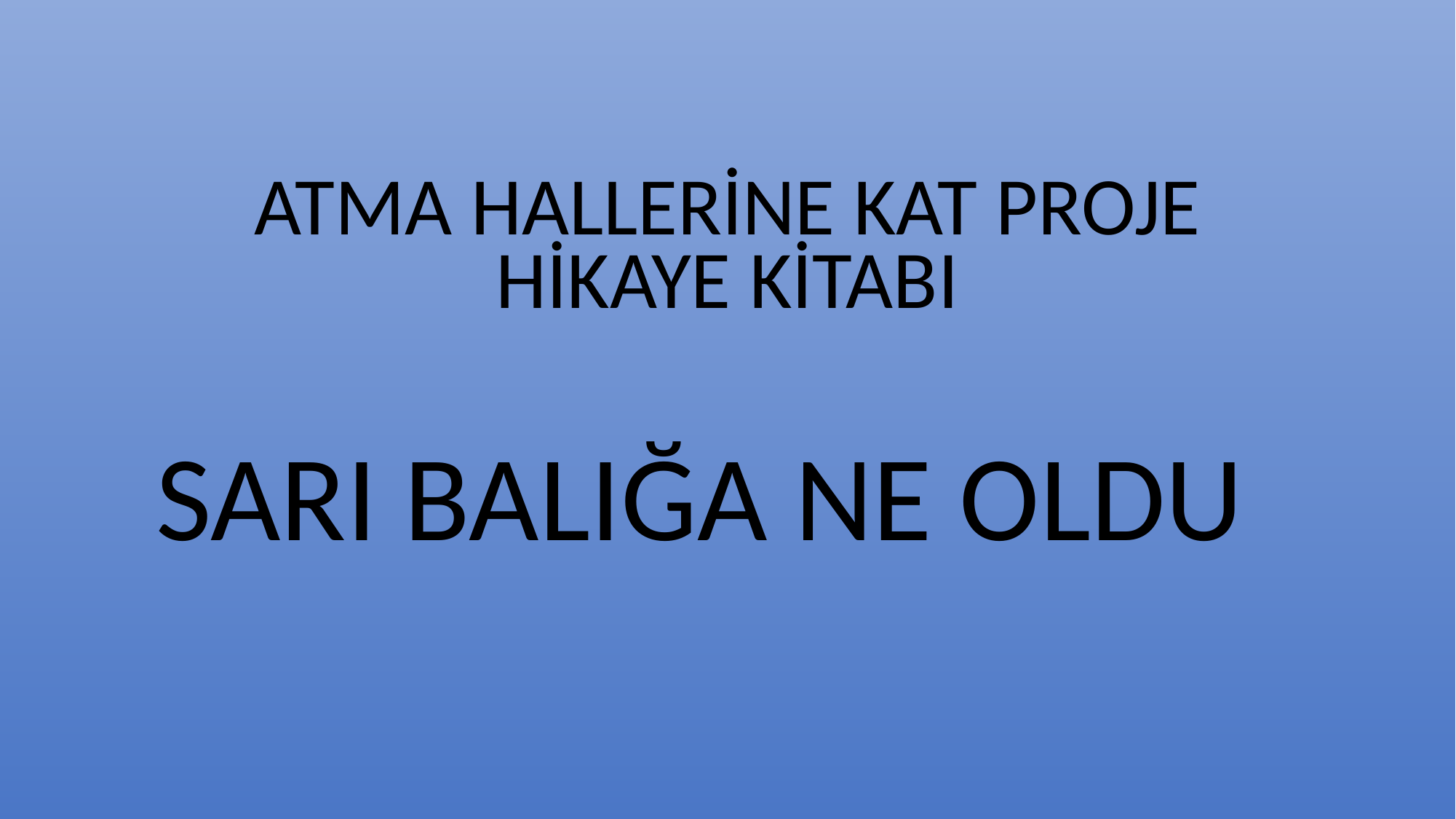

# ATMA HALLERİNE KAT PROJE HİKAYE KİTABI
SARI BALIĞA NE OLDU